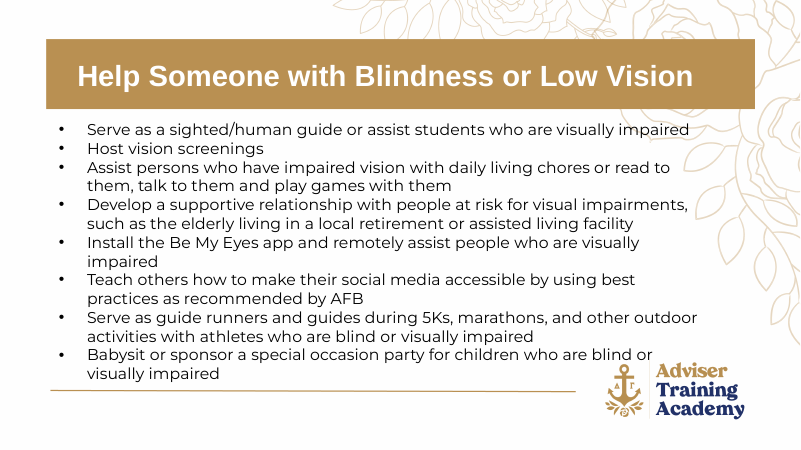

Help Someone with Blindness or Low Vision
Serve as a sighted/human guide or assist students who are visually impaired
Host vision screenings
Assist persons who have impaired vision with daily living chores or read to them, talk to them and play games with them
Develop a supportive relationship with people at risk for visual impairments, such as the elderly living in a local retirement or assisted living facility
Install the Be My Eyes app and remotely assist people who are visually impaired
Teach others how to make their social media accessible by using best practices as recommended by AFB
Serve as guide runners and guides during 5Ks, marathons, and other outdoor activities with athletes who are blind or visually impaired
Babysit or sponsor a special occasion party for children who are blind or visually impaired